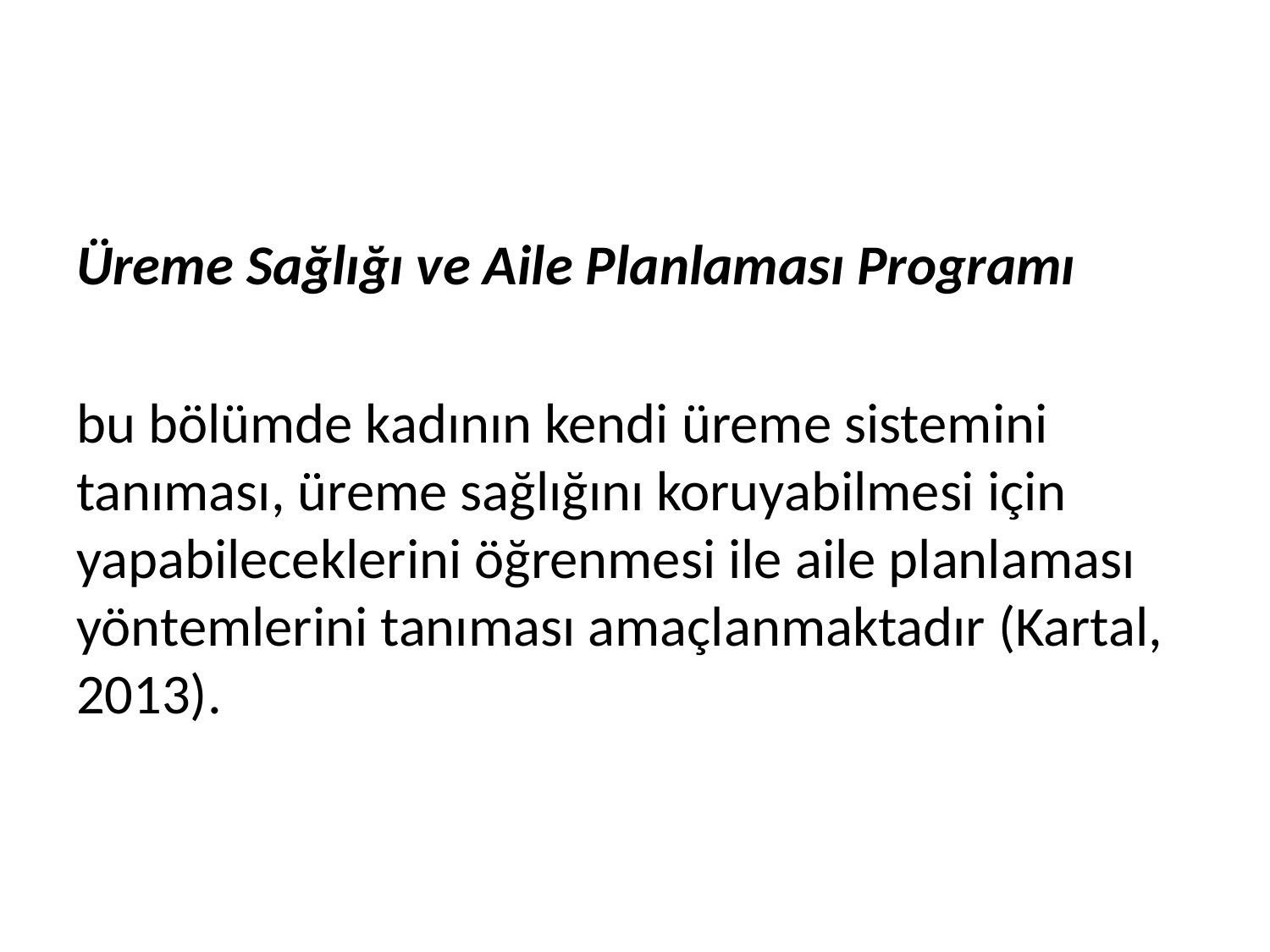

#
Üreme Sağlığı ve Aile Planlaması Programı

bu bölümde kadının kendi üreme sistemini tanıması, üreme sağlığını koruyabilmesi için yapabileceklerini öğrenmesi ile aile planlaması yöntemlerini tanıması amaçlanmaktadır (Kartal, 2013).